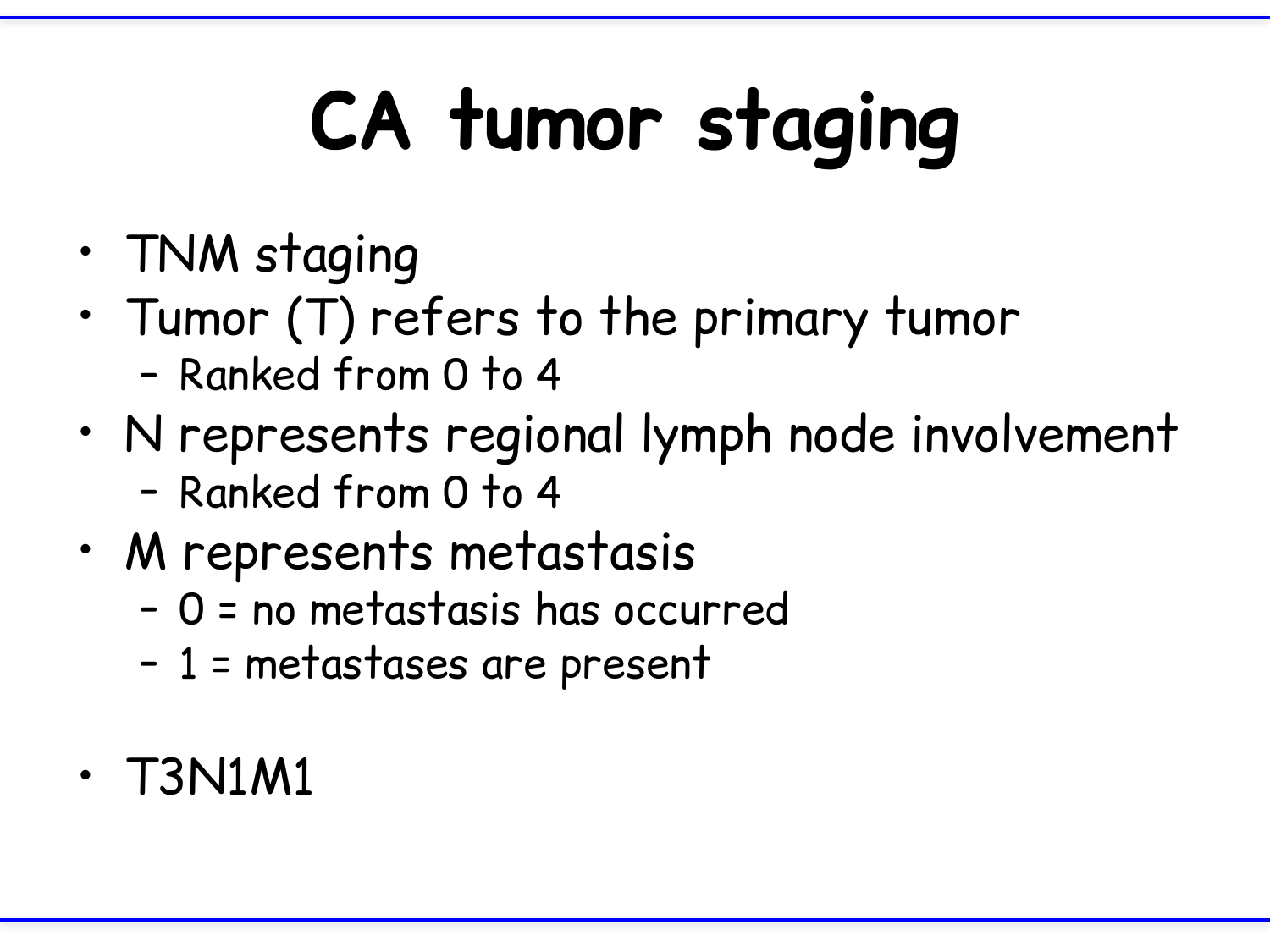

# CA tumor staging
TNM staging
Tumor (T) refers to the primary tumor
Ranked from 0 to 4
N represents regional lymph node involvement
Ranked from 0 to 4
M represents metastasis
0 = no metastasis has occurred
1 = metastases are present

T3N1M1